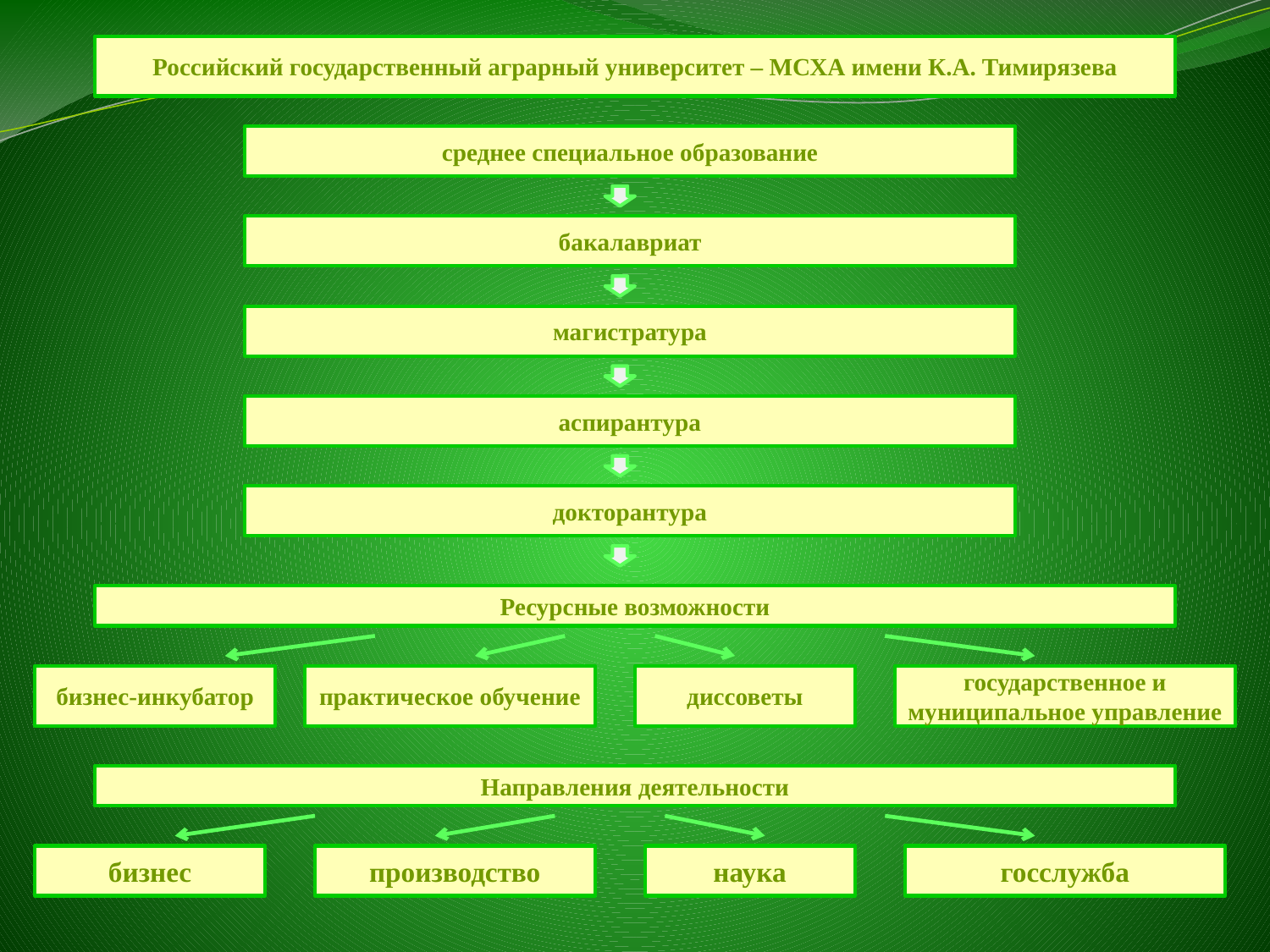

#
Российский государственный аграрный университет – МСХА имени К.А. Тимирязева
среднее специальное образование

бакалавриат

магистратура

аспирантура

докторантура

Ресурсные возможности
бизнес-инкубатор
практическое обучение
диссоветы
государственное и муниципальное управление
Направления деятельности
бизнес
производство
наука
госслужба